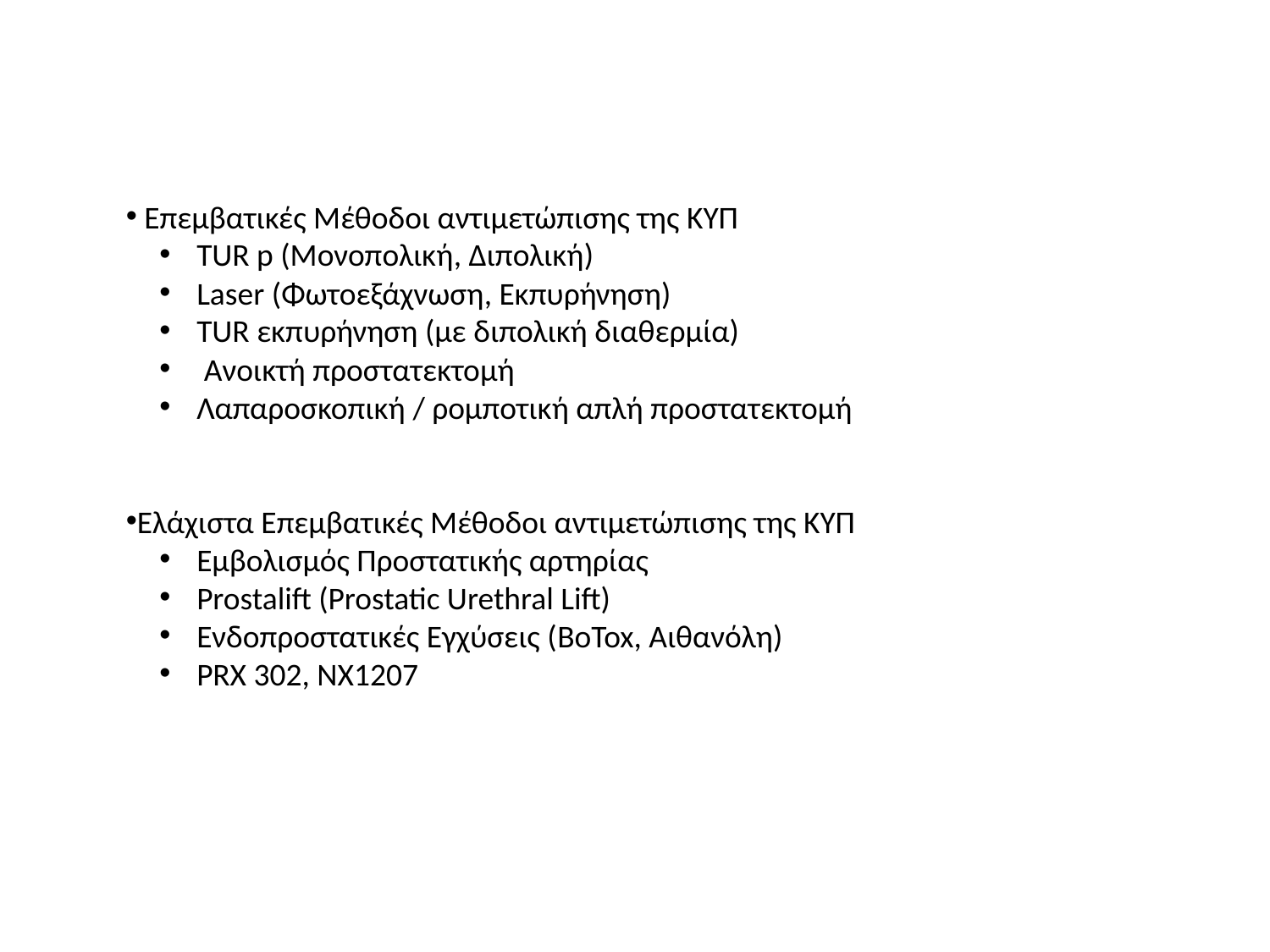

Επεμβατικές Μέθοδοι αντιμετώπισης της ΚΥΠ
 TUR p (Μονοπολική, Διπολική)
 Laser (Φωτοεξάχνωση, Εκπυρήνηση)
 TUR εκπυρήνηση (με διπολική διαθερμία)
  Ανοικτή προστατεκτομή
 Λαπαροσκοπική / ρομποτική απλή προστατεκτομή

Ελάχιστα Επεμβατικές Μέθοδοι αντιμετώπισης της ΚΥΠ
 Εμβολισμός Προστατικής αρτηρίας
 Prostalift (Prostatic Urethral Lift)
 Ενδοπροστατικές Εγχύσεις (BoTox, Αιθανόλη)
 PRX 302, NX1207